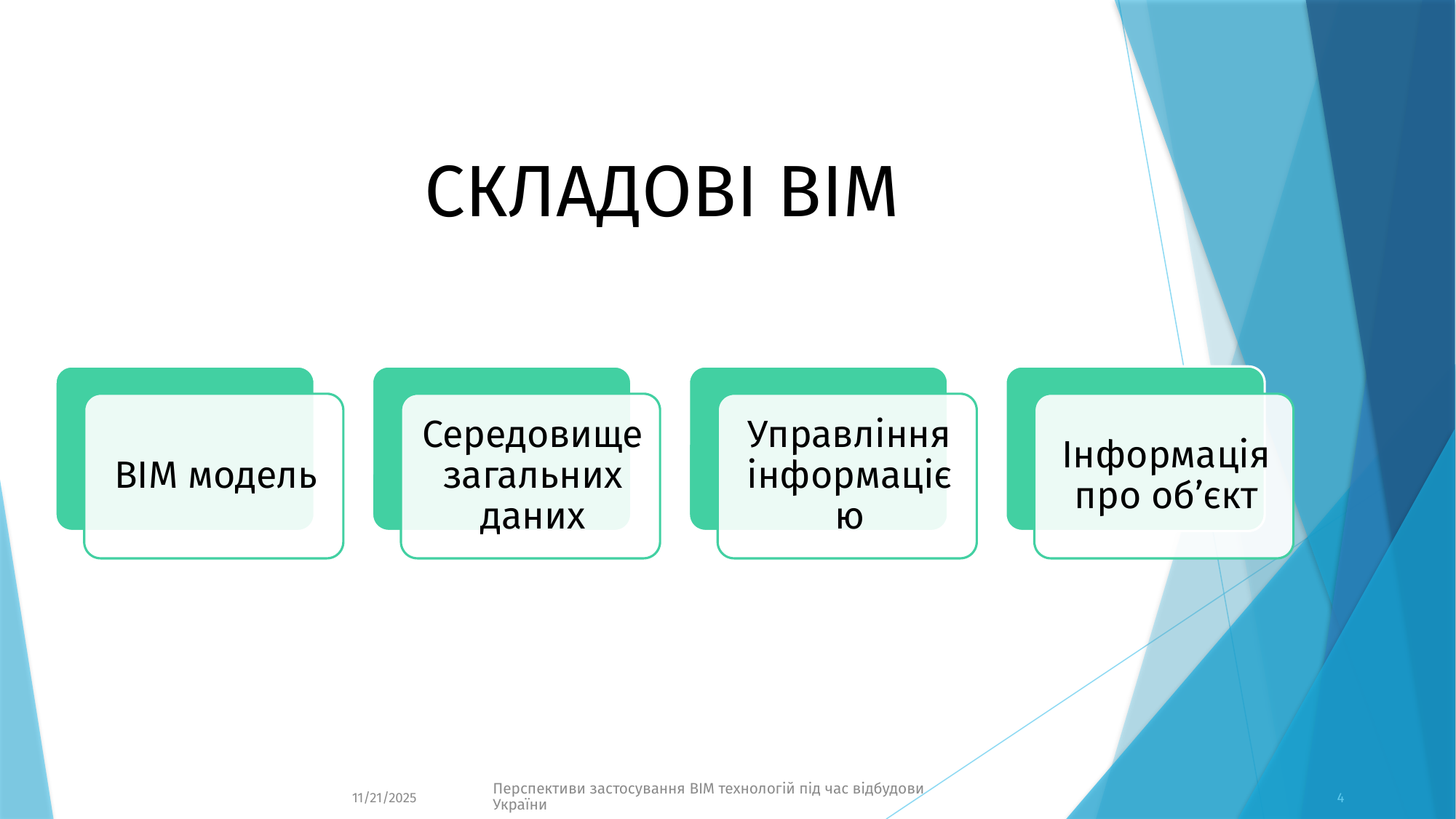

# СКЛАДОВІ BIM
BIM модель
Середовище загальних даних
Управління інформацією
Інформація про об’єкт
11/21/2025
Перспективи застосування BIM технологій під час відбудови України
4